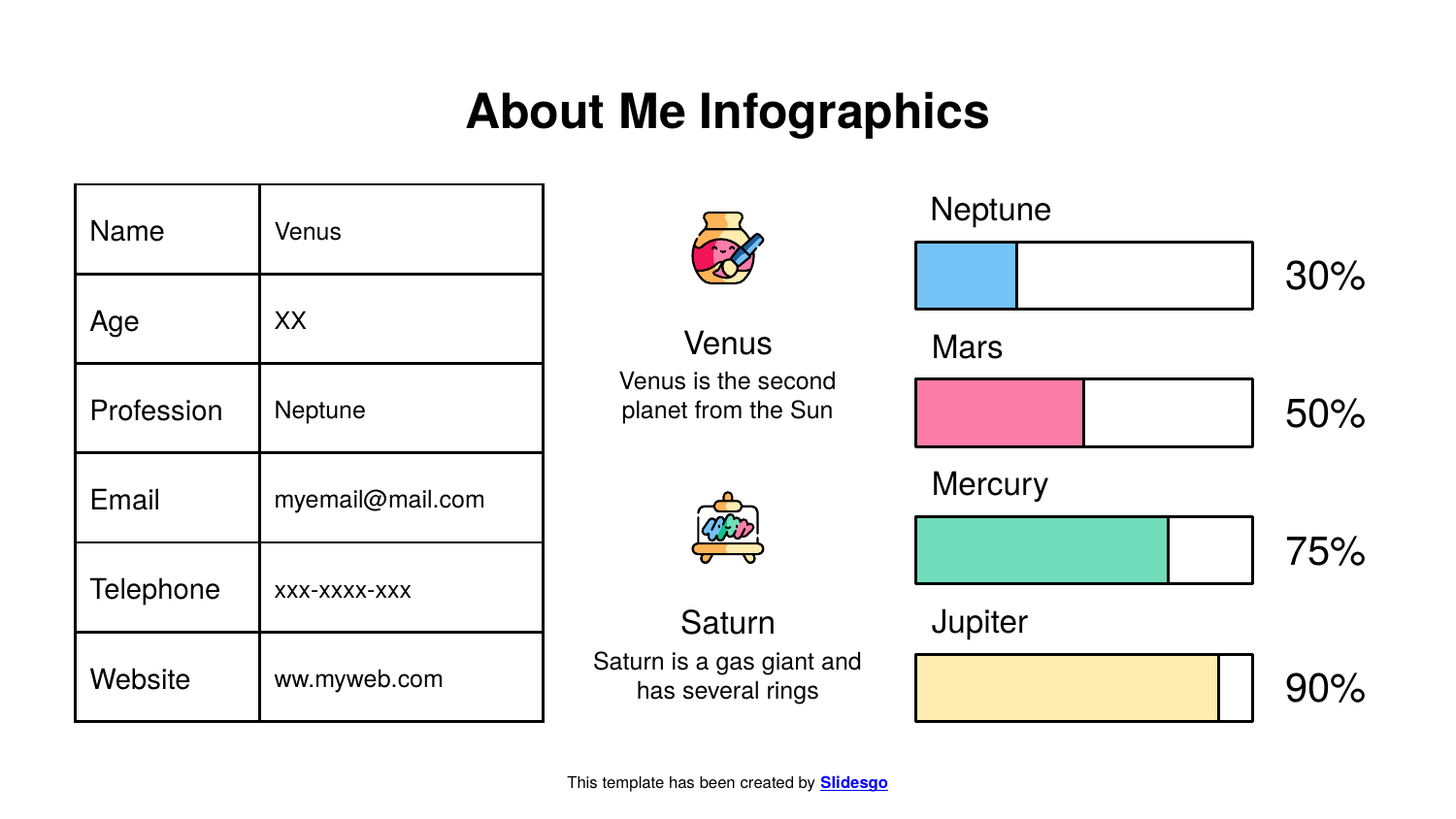

# About Me Infographics
Neptune
| Name | Venus |
| --- | --- |
| Age | XX |
| Profession | Neptune |
| Email | myemail@mail.com |
| Telephone | xxx-xxxx-xxx |
| Website | ww.myweb.com |

30%

Venus
Mars
Venus is the second planet from the Sun
50%

Mercury

75%

Jupiter
Saturn
Saturn is a gas giant and has several rings
90%

This template has been created by Slidesgo